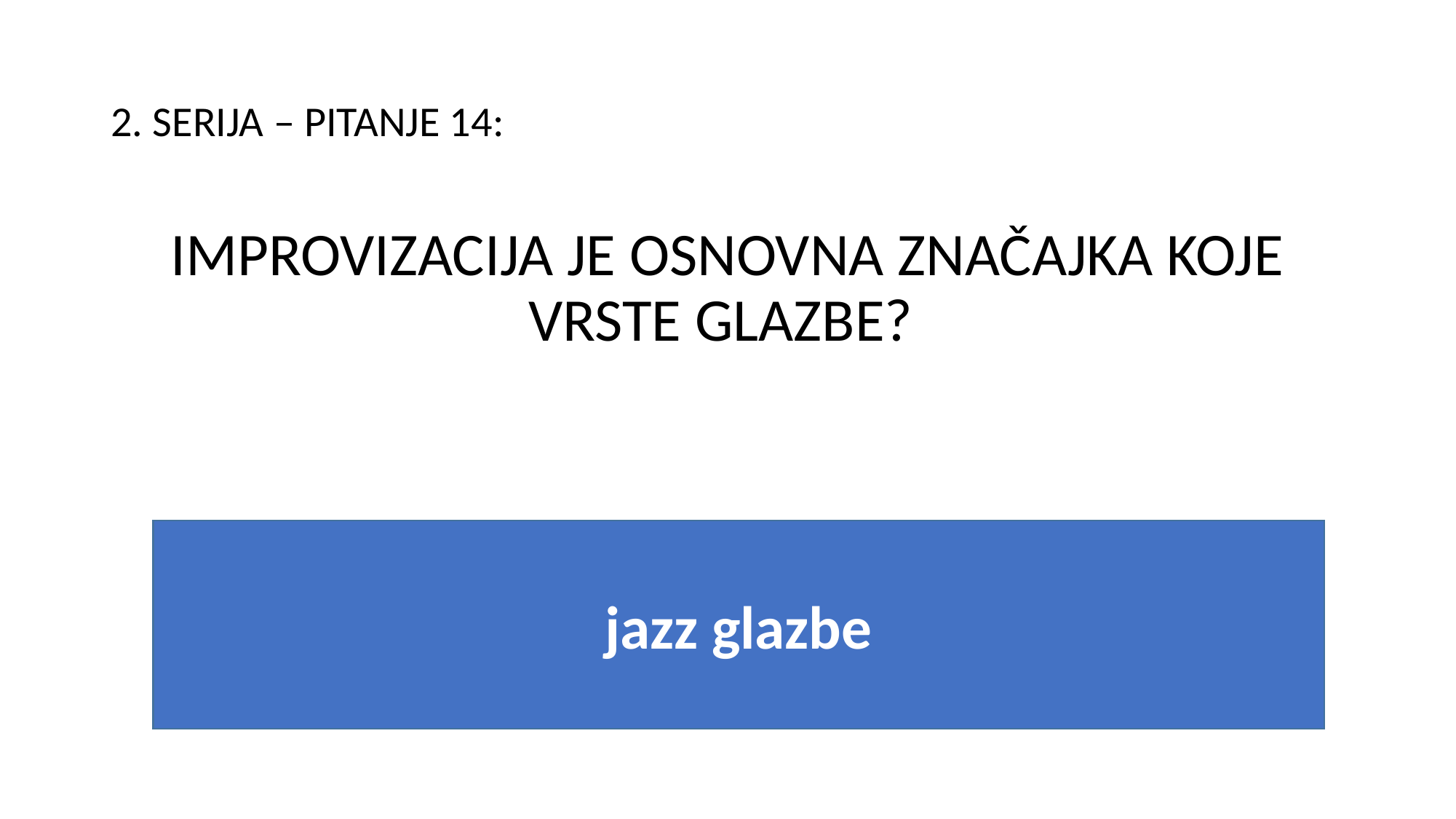

# 2. SERIJA – PITANJE 14:
IMPROVIZACIJA JE OSNOVNA ZNAČAJKA KOJE VRSTE GLAZBE?
jazz glazbe